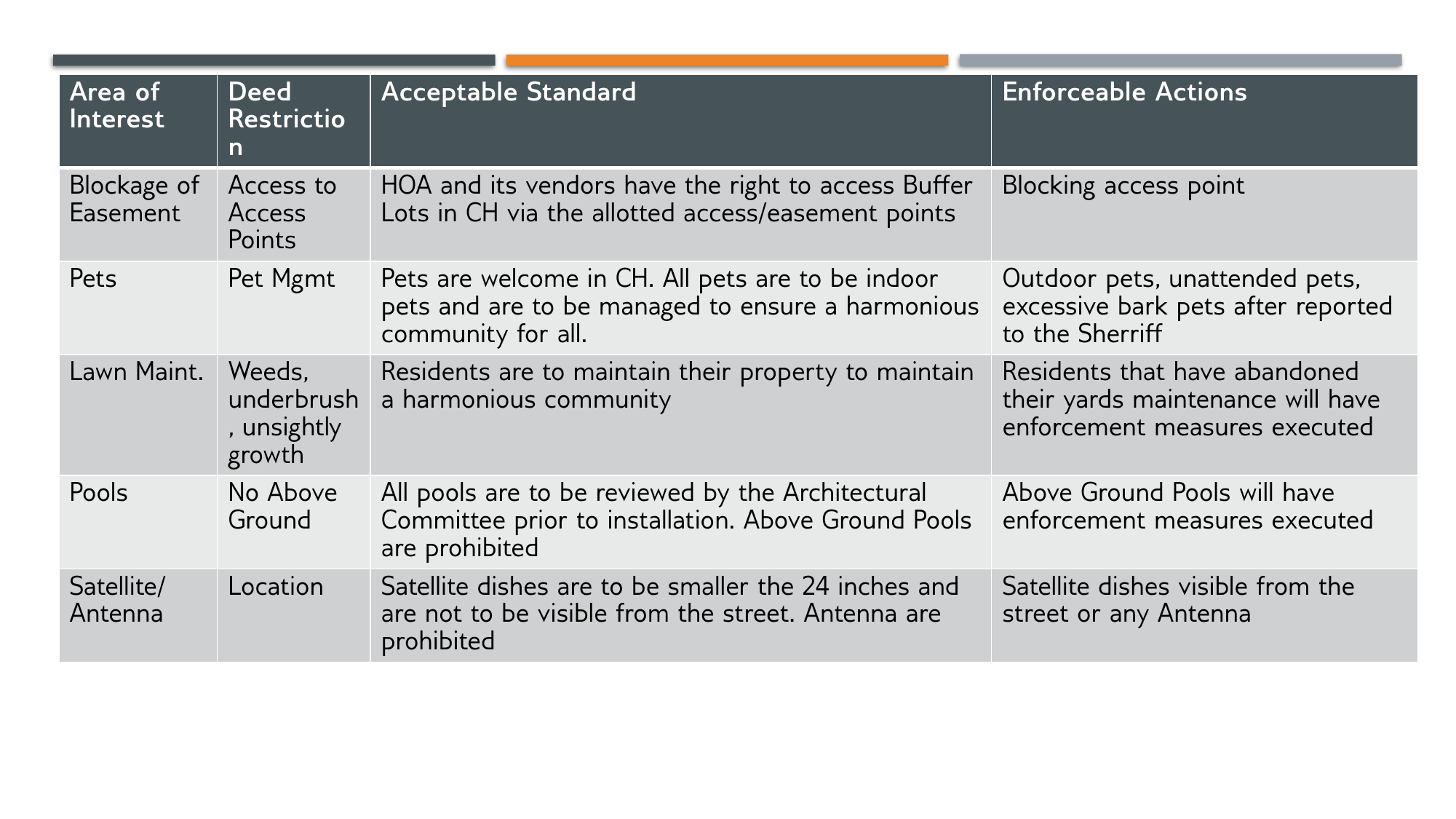

| Area of Interest | Deed Restriction | Acceptable Standard | Enforceable Actions |
| --- | --- | --- | --- |
| Blockage of Easement | Access to Access Points | HOA and its vendors have the right to access Buffer Lots in CH via the allotted access/easement points | Blocking access point |
| Pets | Pet Mgmt | Pets are welcome in CH. All pets are to be indoor pets and are to be managed to ensure a harmonious community for all. | Outdoor pets, unattended pets, excessive bark pets after reported to the Sherriff |
| Lawn Maint. | Weeds, underbrush, unsightly growth | Residents are to maintain their property to maintain a harmonious community | Residents that have abandoned their yards maintenance will have enforcement measures executed |
| Pools | No Above Ground | All pools are to be reviewed by the Architectural Committee prior to installation. Above Ground Pools are prohibited | Above Ground Pools will have enforcement measures executed |
| Satellite/ Antenna | Location | Satellite dishes are to be smaller the 24 inches and are not to be visible from the street. Antenna are prohibited | Satellite dishes visible from the street or any Antenna |